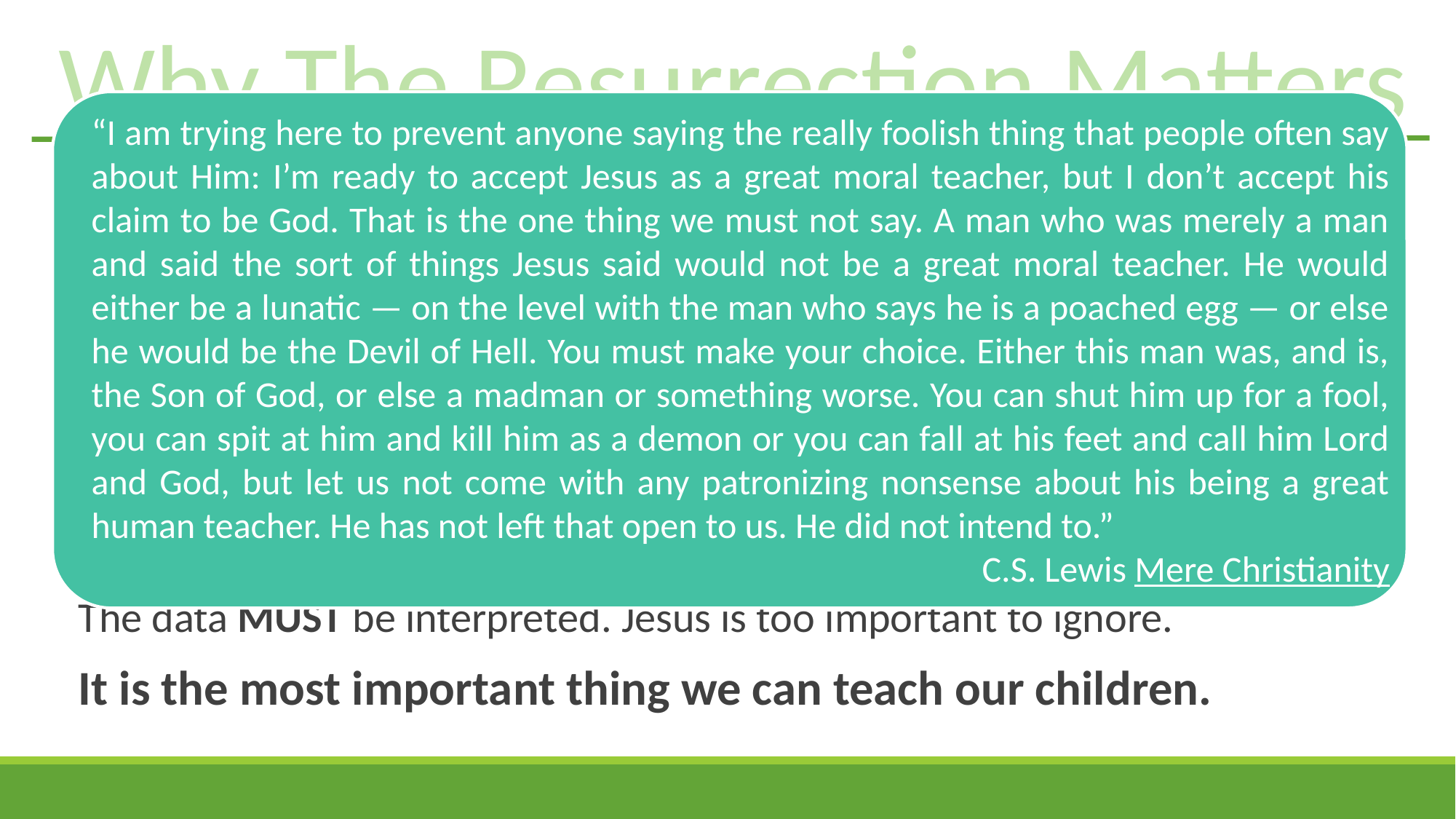

# Why The Resurrection Matters
“I am trying here to prevent anyone saying the really foolish thing that people often say about Him: I’m ready to accept Jesus as a great moral teacher, but I don’t accept his claim to be God. That is the one thing we must not say. A man who was merely a man and said the sort of things Jesus said would not be a great moral teacher. He would either be a lunatic — on the level with the man who says he is a poached egg — or else he would be the Devil of Hell. You must make your choice. Either this man was, and is, the Son of God, or else a madman or something worse. You can shut him up for a fool, you can spit at him and kill him as a demon or you can fall at his feet and call him Lord and God, but let us not come with any patronizing nonsense about his being a great human teacher. He has not left that open to us. He did not intend to.”
C.S. Lewis Mere Christianity
Historically verifiable facts attested to even by religious skeptics!
1) Jesus was killed by Rome’s most torturous death penalty.
2) The body went missing, the tomb was found empty.
3) Jesus repeatedly visited many people in Jerusalem after this.
4) The Christian movement explodes from Israel with this belief.
5) There were early conversions from skeptics & enemies.
The data MUST be interpreted. Jesus is too important to ignore.
It is the most important thing we can teach our children.